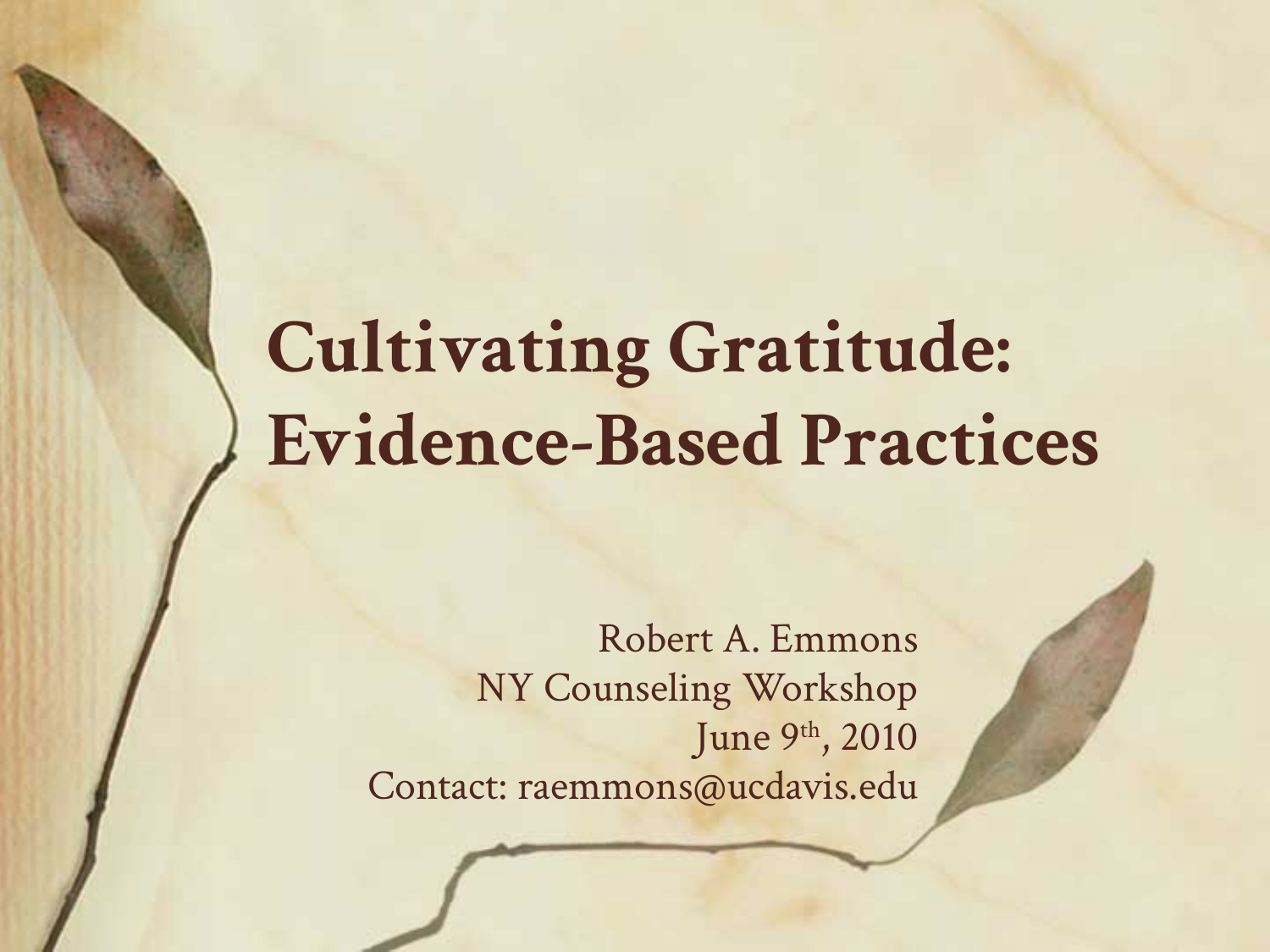

# Cultivating Gratitude: Evidence-Based Practices
Robert A. Emmons
NY Counseling Workshop
June 9th, 2010
Contact: raemmons@ucdavis.edu